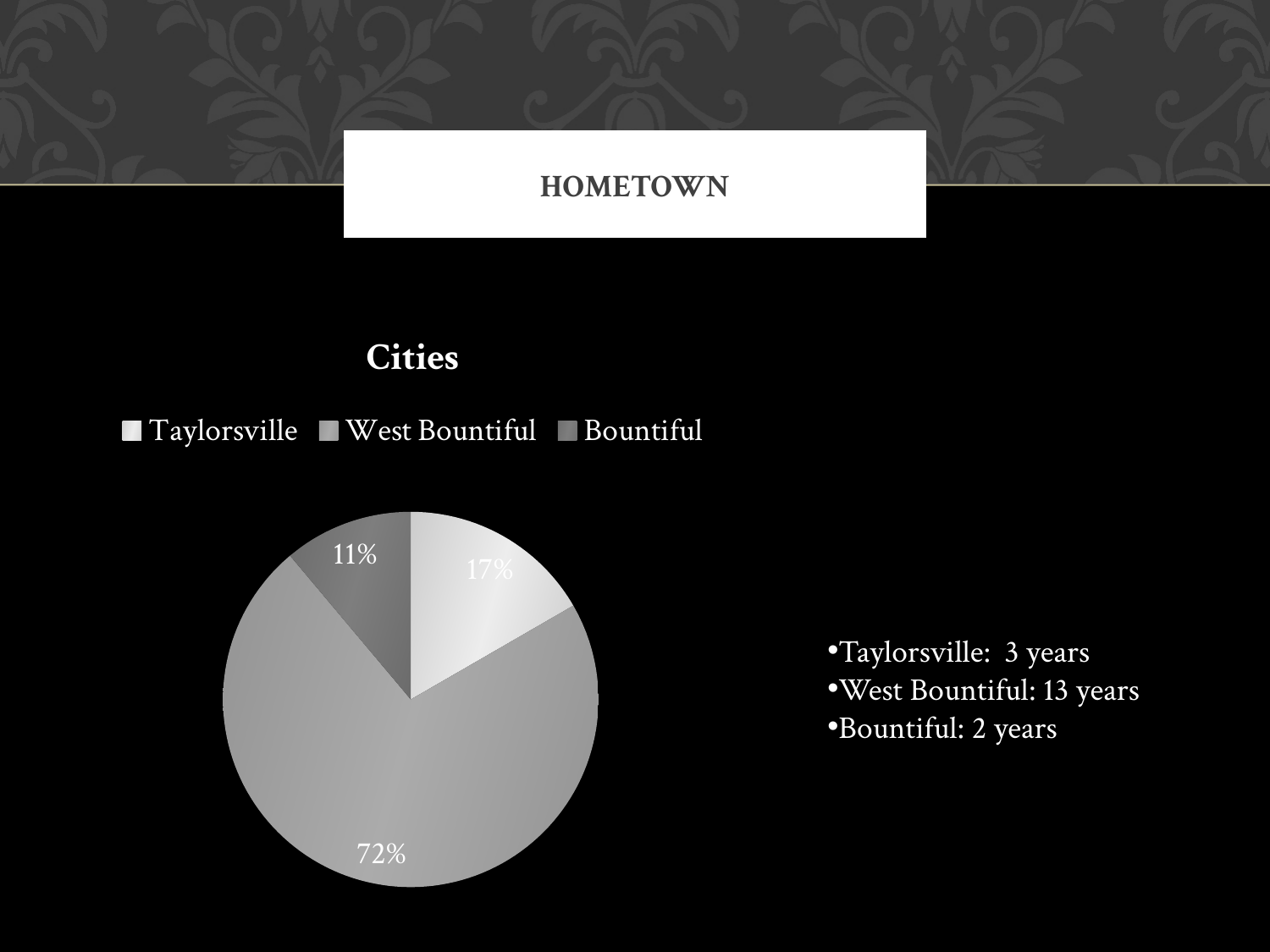

# Hometown

### Chart:

| Category | Cities |
|---|---|
| Taylorsville | 3.0 |
| West Bountiful | 13.0 |
| Bountiful | 2.0 |
Taylorsville:  3 years
West Bountiful: 13 years
Bountiful: 2 years